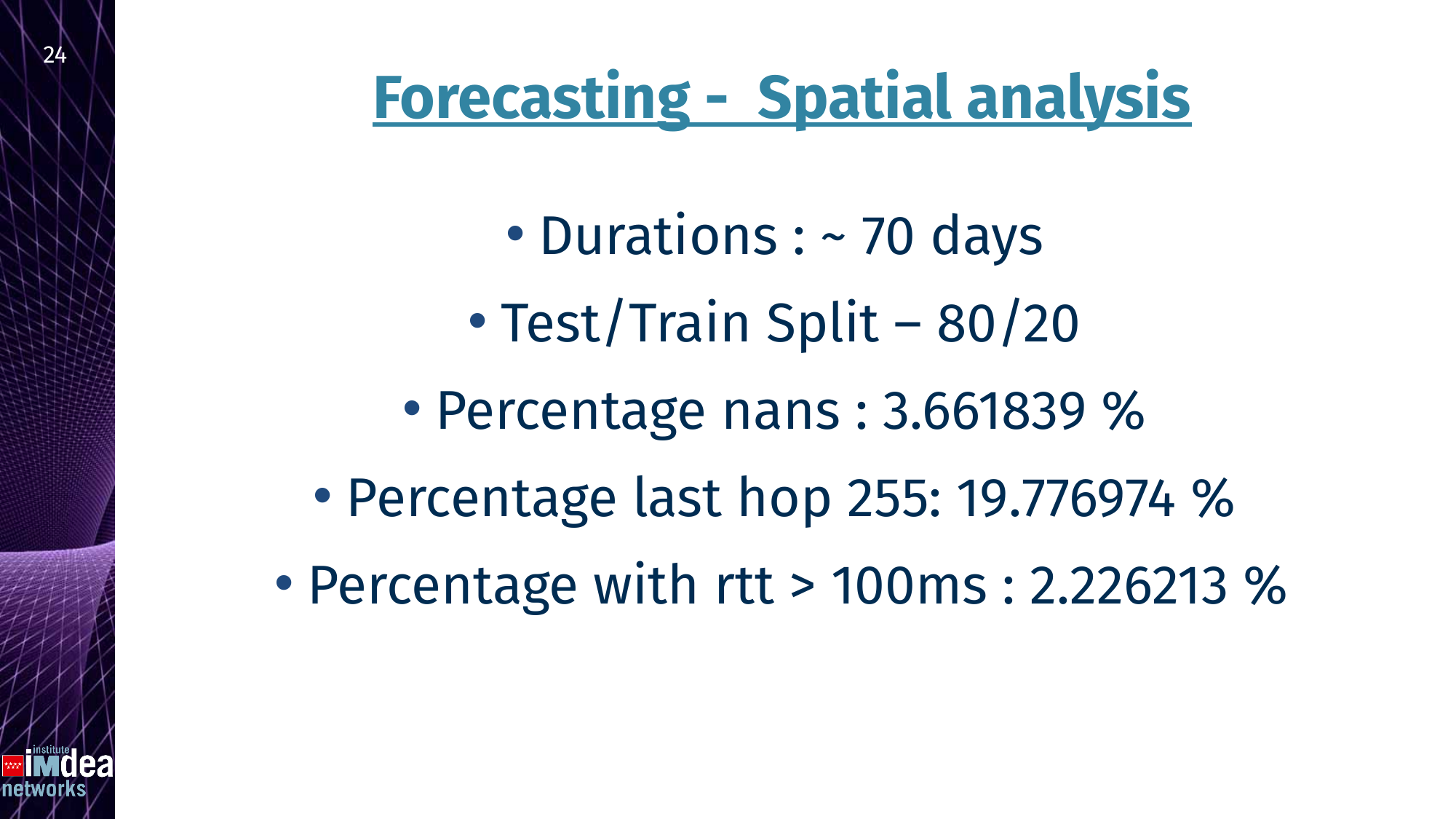

24
# Forecasting -  Spatial analysis
Durations : ~ 70 days
Test/Train Split – 80/20
Percentage nans : 3.661839 %
Percentage last hop 255: 19.776974 %
Percentage with rtt > 100ms : 2.226213 %